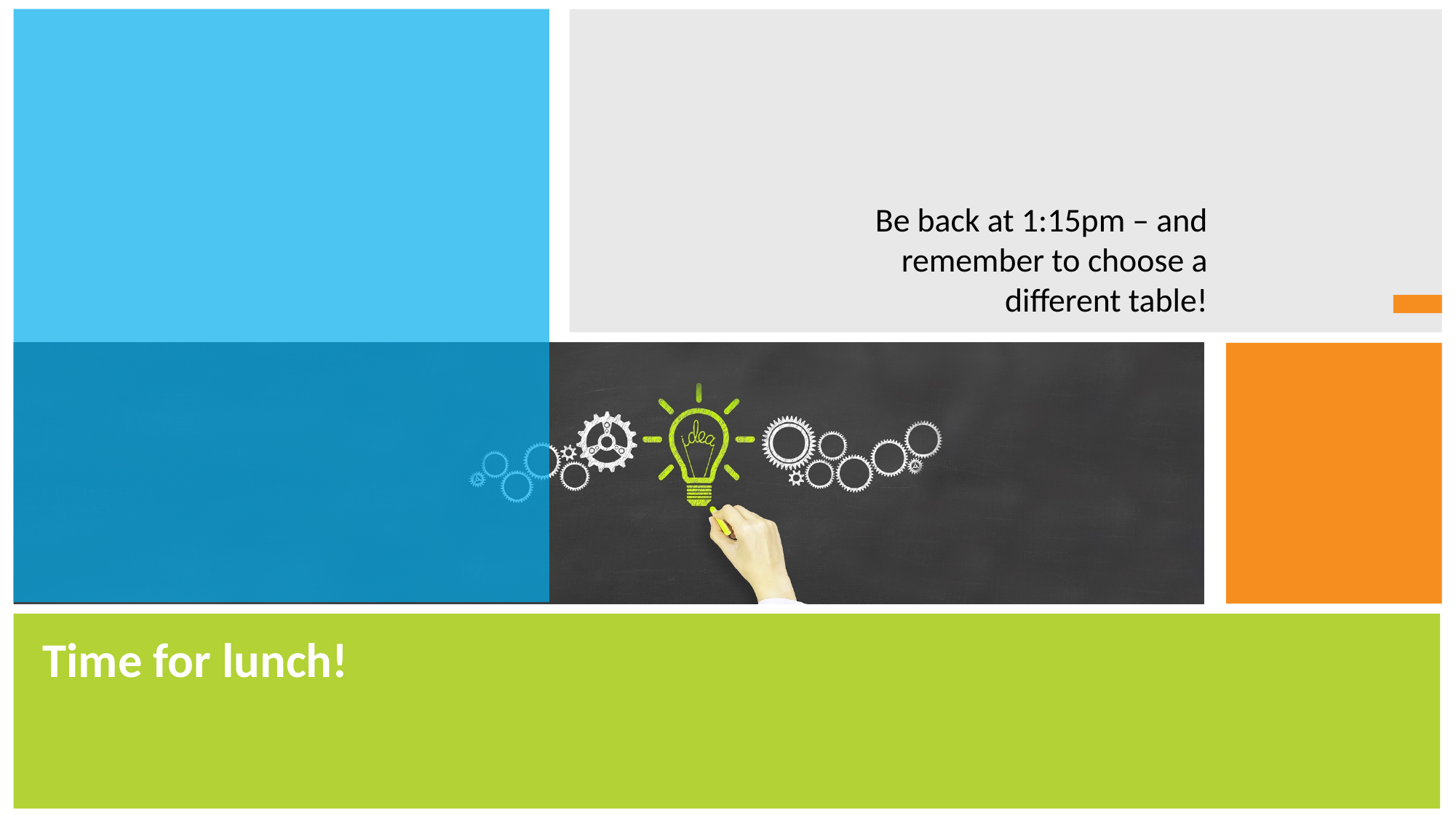

Be back at 1:15pm – and remember to choose a different table!
# Time for lunch!